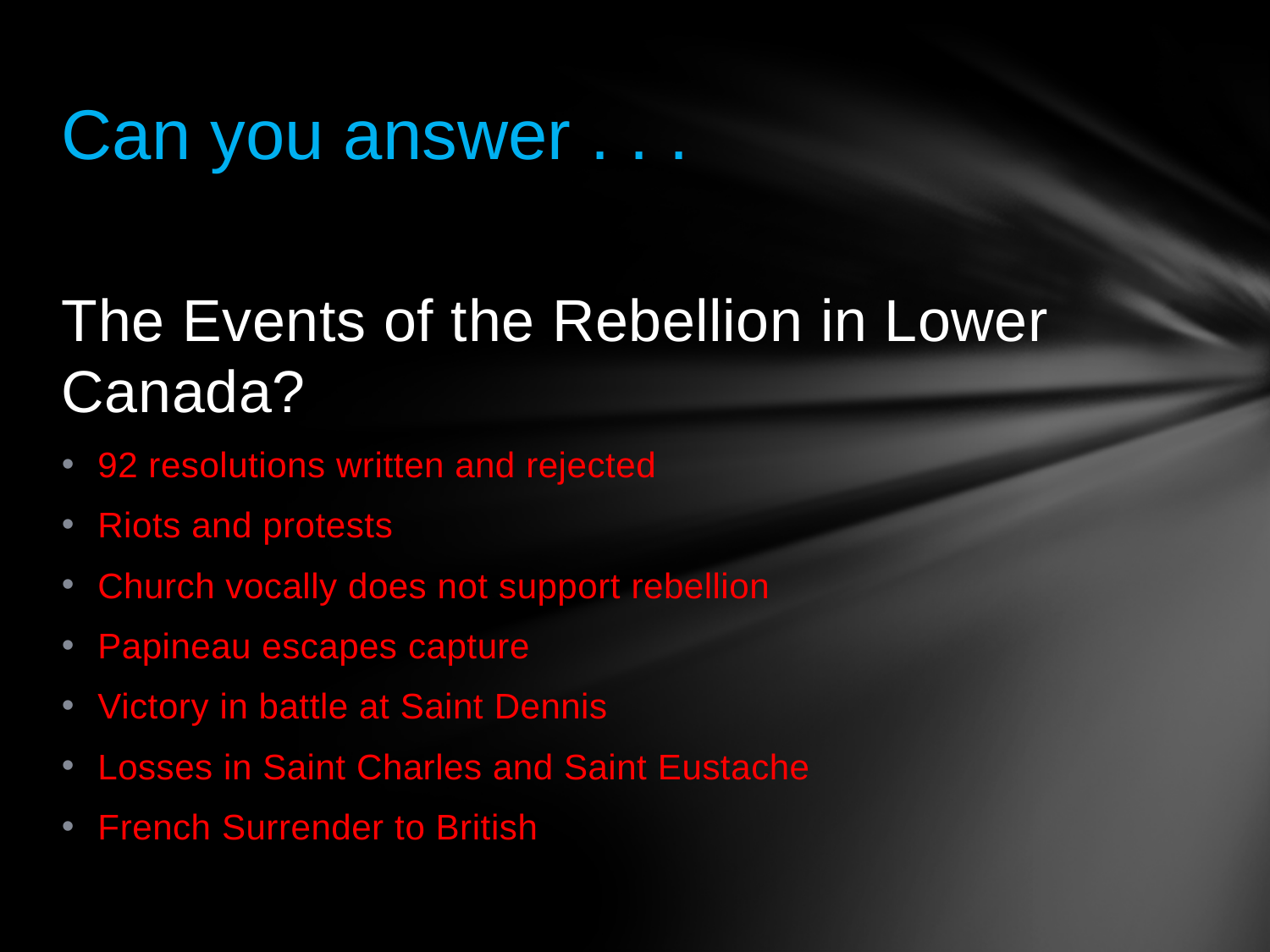

# Can you answer . . .
The Events of the Rebellion in Lower Canada?
92 resolutions written and rejected
Riots and protests
Church vocally does not support rebellion
Papineau escapes capture
Victory in battle at Saint Dennis
Losses in Saint Charles and Saint Eustache
French Surrender to British